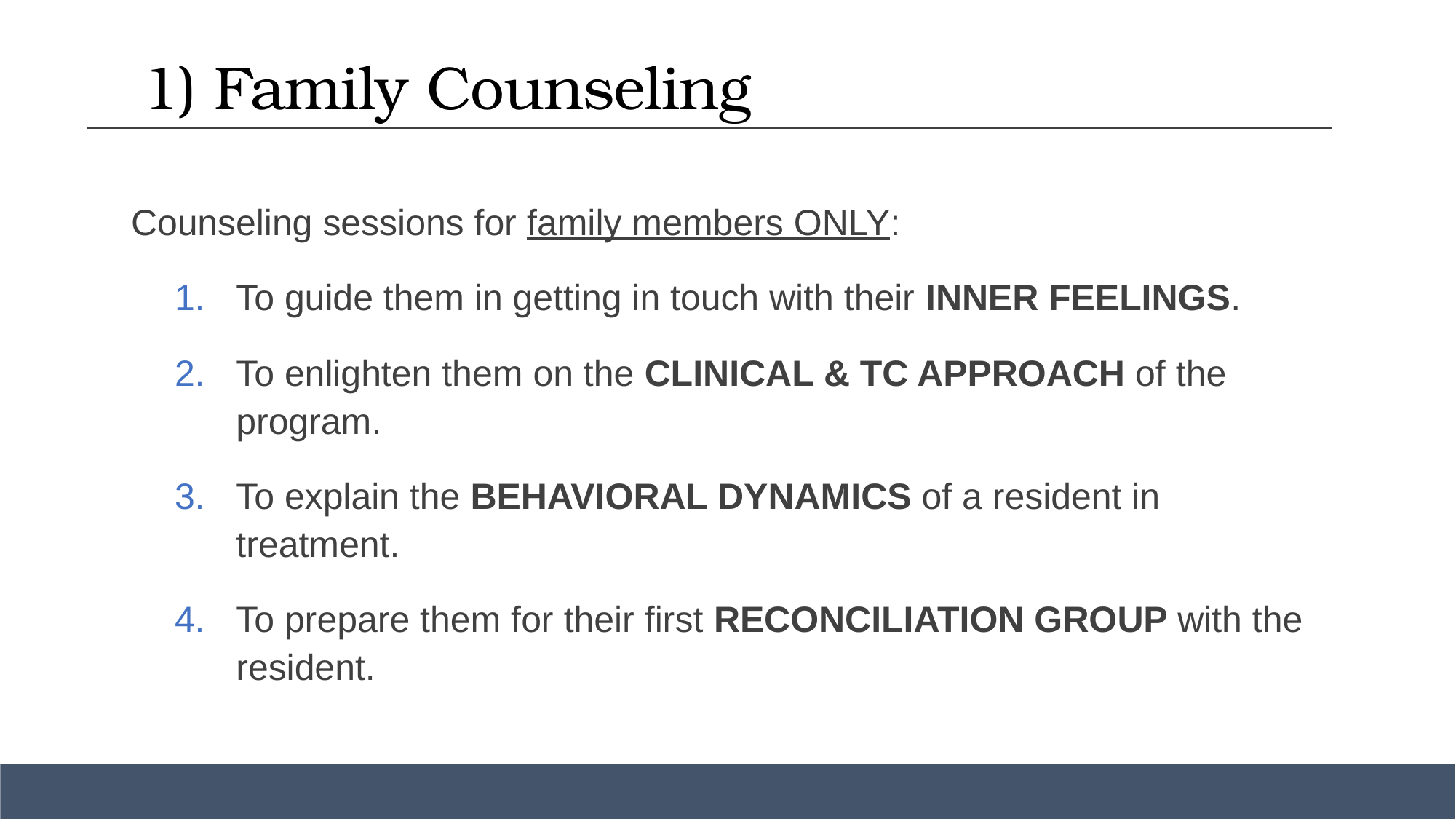

# 1) Family Counseling
Counseling sessions for family members ONLY:
To guide them in getting in touch with their INNER FEELINGS.
To enlighten them on the CLINICAL & TC APPROACH of the program.
To explain the BEHAVIORAL DYNAMICS of a resident in treatment.
To prepare them for their first RECONCILIATION GROUP with the resident.